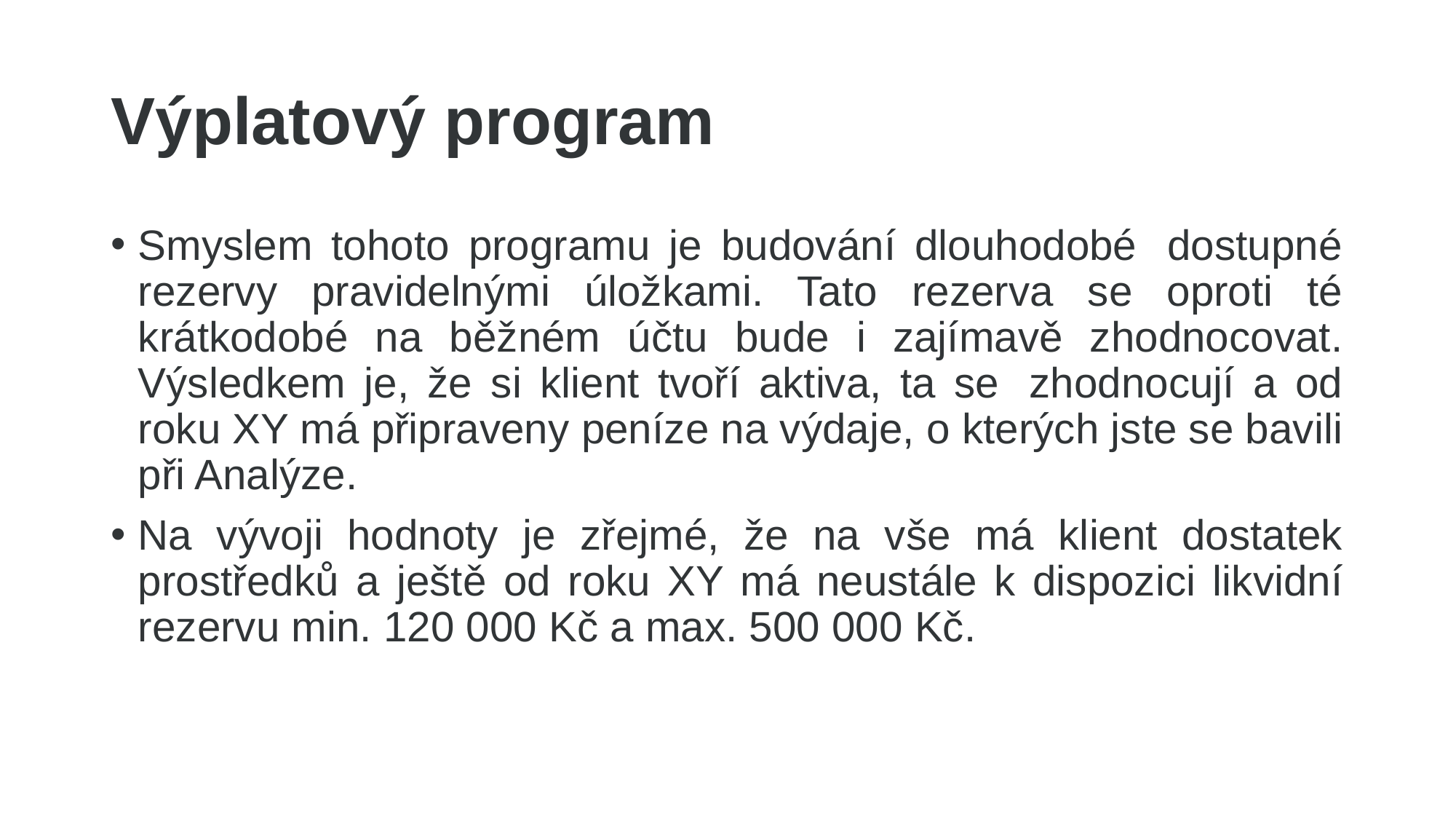

# Výplatový program
Smyslem tohoto programu je budování dlouhodobé  dostupné rezervy pravidelnými úložkami. Tato rezerva se oproti té krátkodobé na běžném účtu bude i zajímavě zhodnocovat. Výsledkem je, že si klient tvoří aktiva, ta se  zhodnocují a od roku XY má připraveny peníze na výdaje, o kterých jste se bavili při Analýze.
Na vývoji hodnoty je zřejmé, že na vše má klient dostatek prostředků a ještě od roku XY má neustále k dispozici likvidní rezervu min. 120 000 Kč a max. 500 000 Kč.